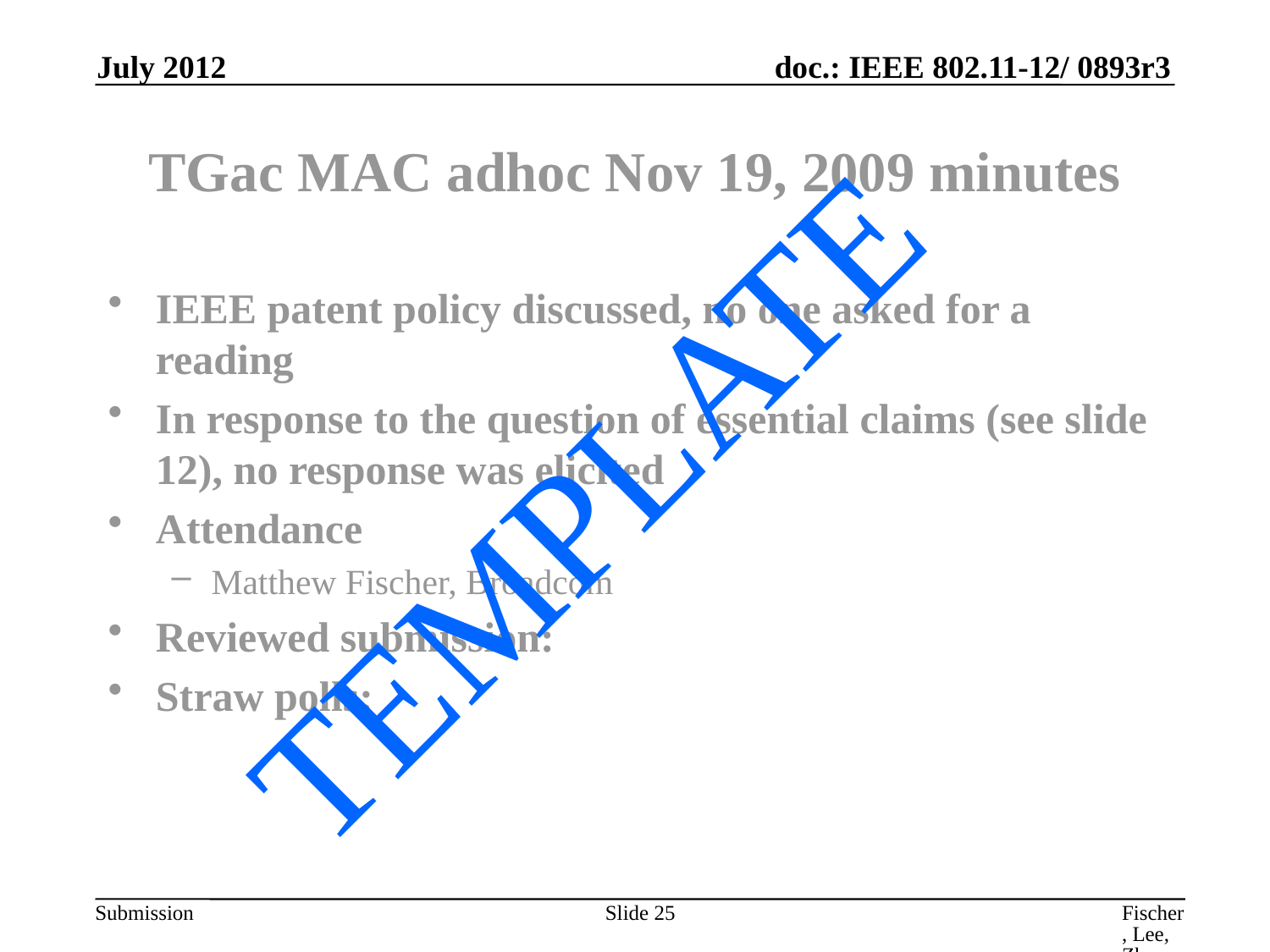

July 2012
# TGac MAC adhoc Nov 19, 2009 minutes
IEEE patent policy discussed, no one asked for a reading
In response to the question of essential claims (see slide 12), no response was elicited
Attendance
Matthew Fischer, Broadcom
Reviewed submission:
Straw polls:

TEMPLATE
Slide 25
Fischer, Lee, Zhu